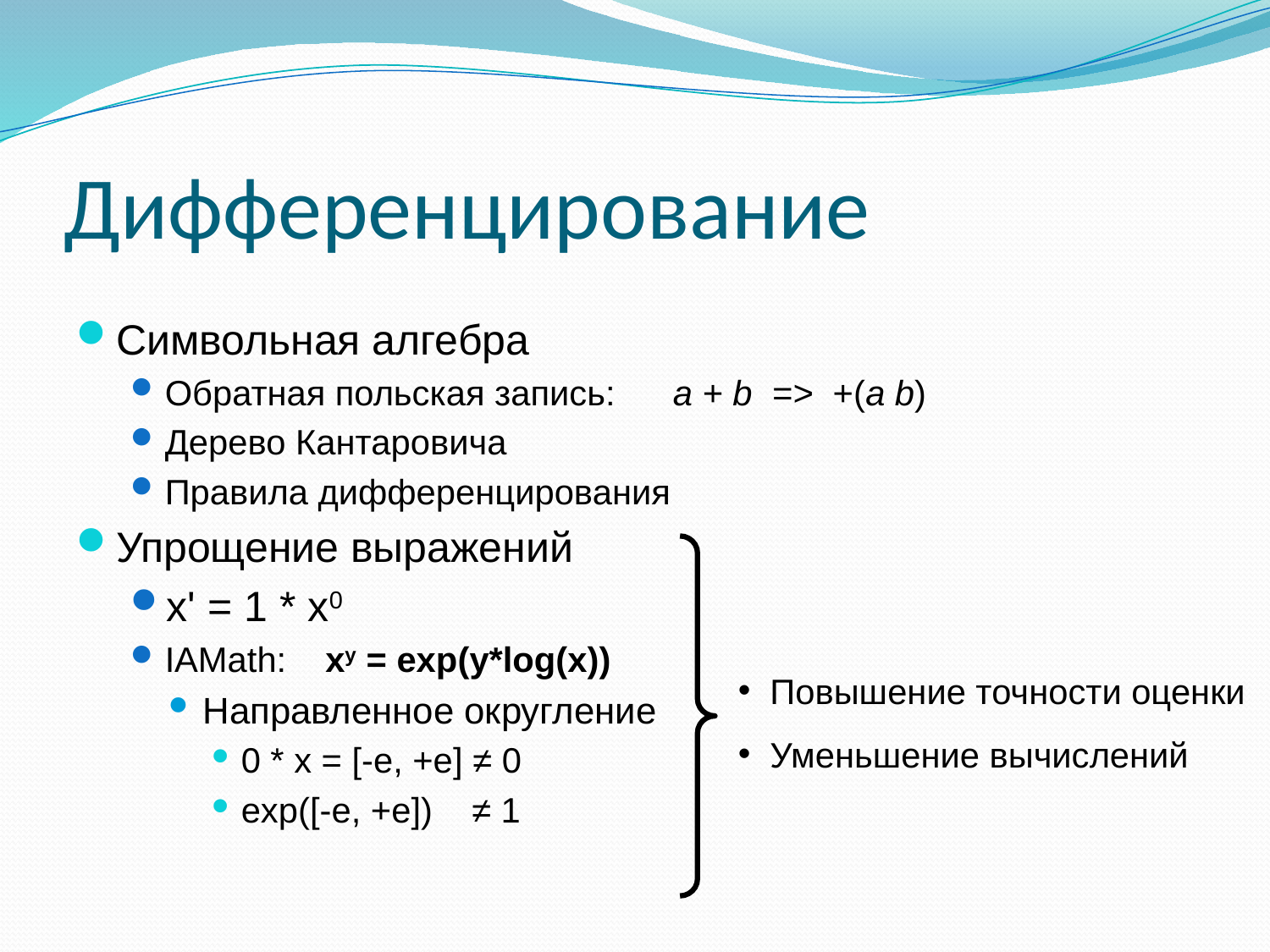

# Дифференцирование
Символьная алгебра
Обратная польская запись: 	a + b  =>  +(a b)
Дерево Кантаровича
Правила дифференцирования
Упрощение выражений
x' = 1 * x0
IAMath:    xy = exp(y*log(x))
Направленное округление
0 * x = [-e, +e] ≠ 0
exp([-e, +e])    ≠ 1

  Повышение точности оценки
  Уменьшение вычислений